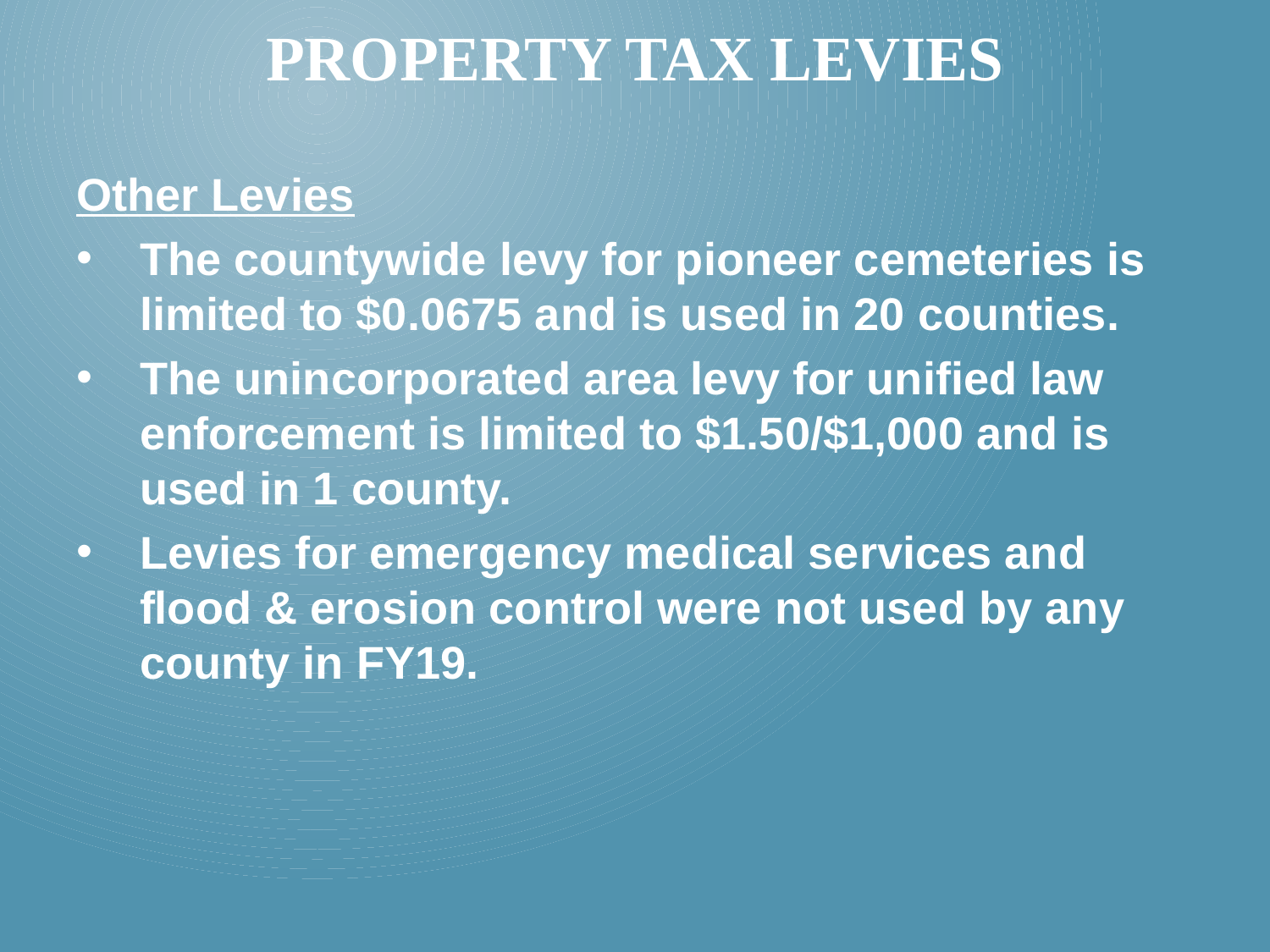

# Property tax Levies

Other Levies
The countywide levy for pioneer cemeteries is limited to $0.0675 and is used in 20 counties.
The unincorporated area levy for unified law enforcement is limited to $1.50/$1,000 and is used in 1 county.
Levies for emergency medical services and flood & erosion control were not used by any county in FY19.